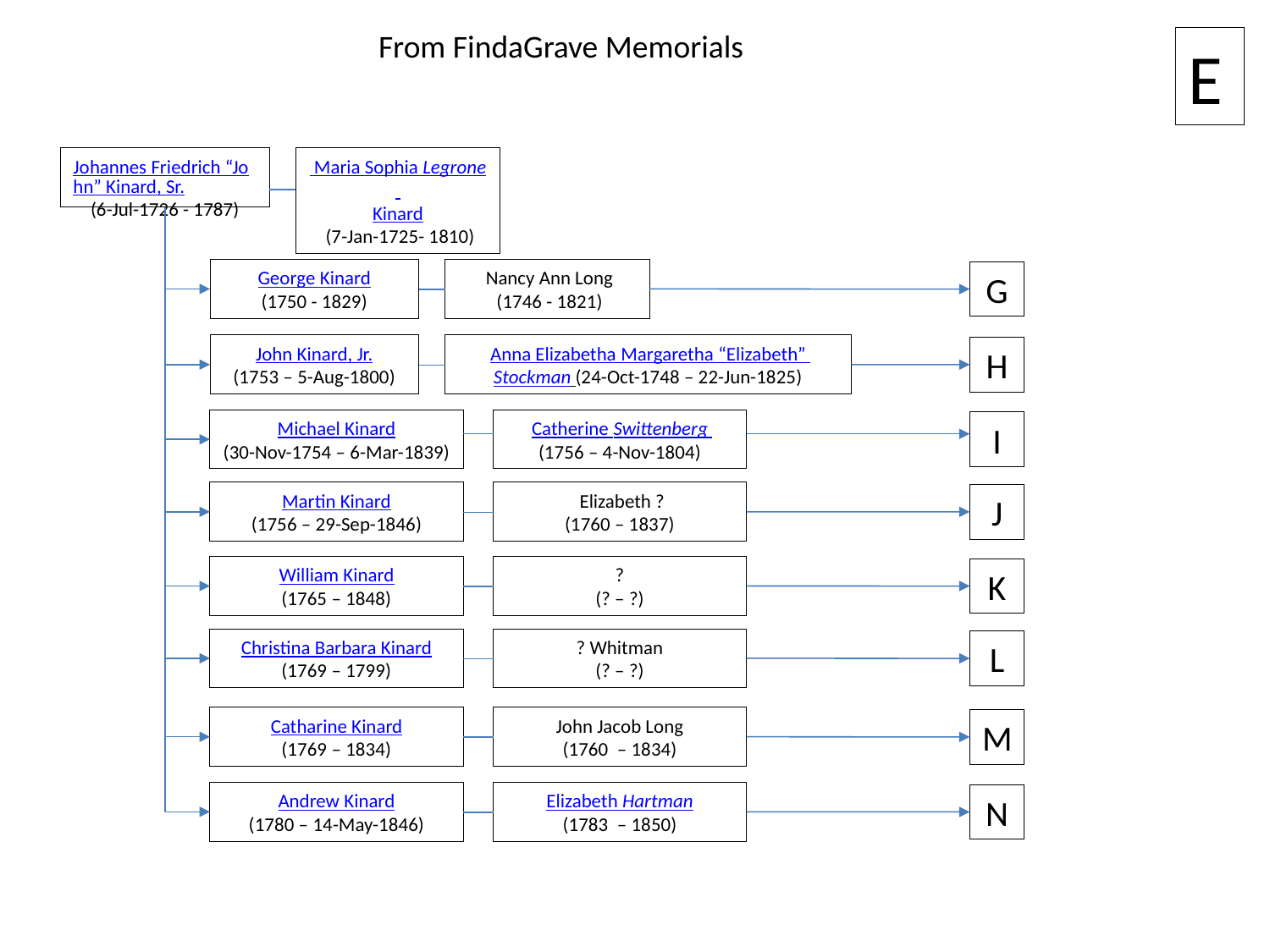

From FindaGrave Memorials
E
Johannes Friedrich “John” Kinard, Sr.
(6-Jul-1726 - 1787)
 Maria Sophia Legrone
Kinard
 (7-Jan-1725- 1810)
George Kinard
(1750 - 1829)
 Nancy Ann Long
 (1746 - 1821)
G
John Kinard, Jr.
(1753 – 5-Aug-1800)
 Anna Elizabetha Margaretha “Elizabeth” Stockman (24-Oct-1748 – 22-Jun-1825)
H
Michael Kinard
(30-Nov-1754 – 6-Mar-1839)
 Catherine Swittenberg
(1756 – 4-Nov-1804)
I
Martin Kinard
(1756 – 29-Sep-1846)
 Elizabeth ?
(1760 – 1837)
J
William Kinard
(1765 – 1848)
?
(? – ?)
K
Christina Barbara Kinard
(1769 – 1799)
? Whitman
(? – ?)
L
Catharine Kinard
(1769 – 1834)
John Jacob Long
(1760  – 1834)
M
Andrew Kinard
(1780 – 14-May-1846)
Elizabeth Hartman
(1783  – 1850)
N